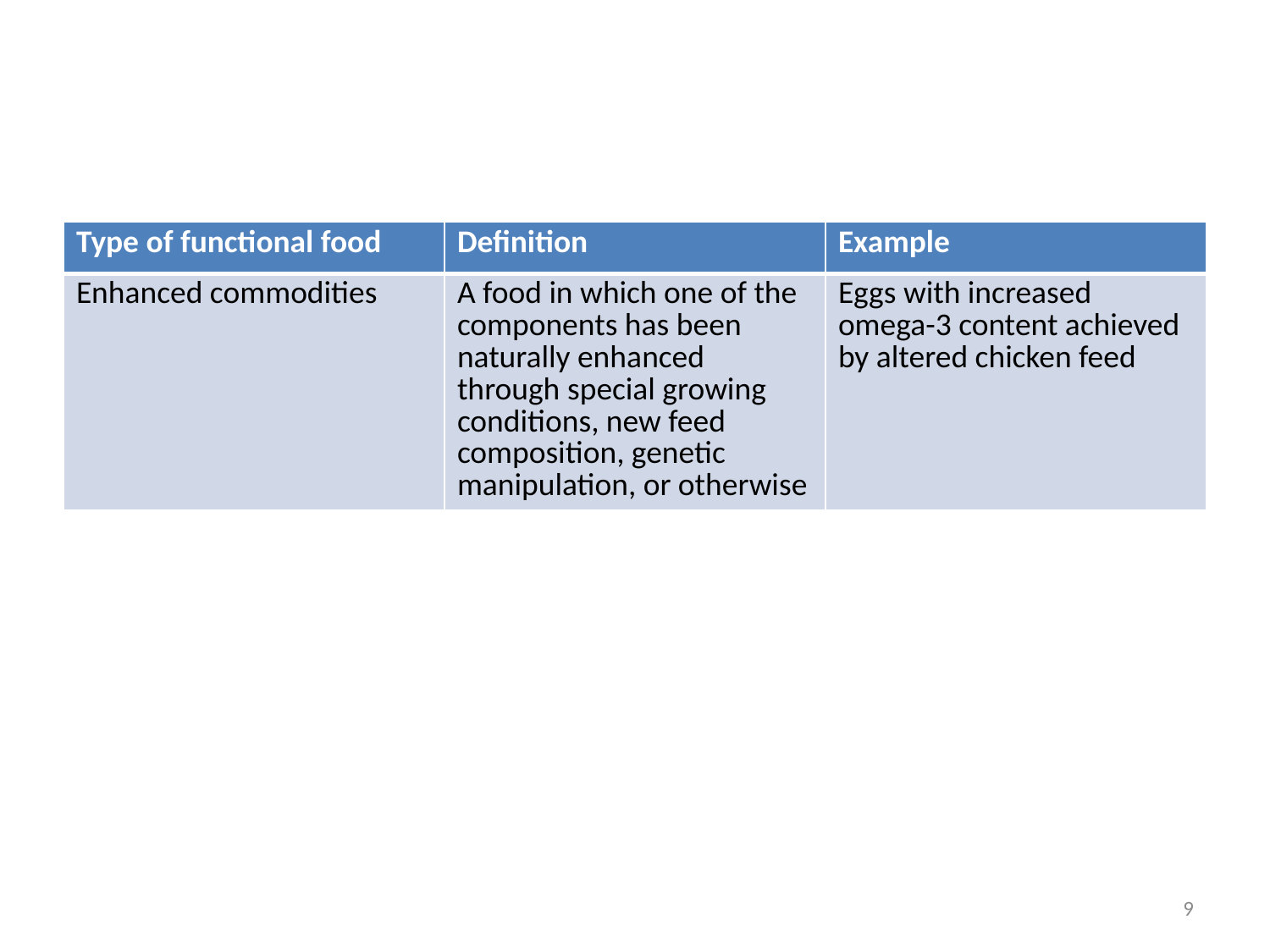

| Type of functional food | Definition | Example |
| --- | --- | --- |
| Enhanced commodities | A food in which one of the components has been naturally enhanced through special growing conditions, new feed composition, genetic manipulation, or otherwise | Eggs with increased omega-3 content achieved by altered chicken feed |
9